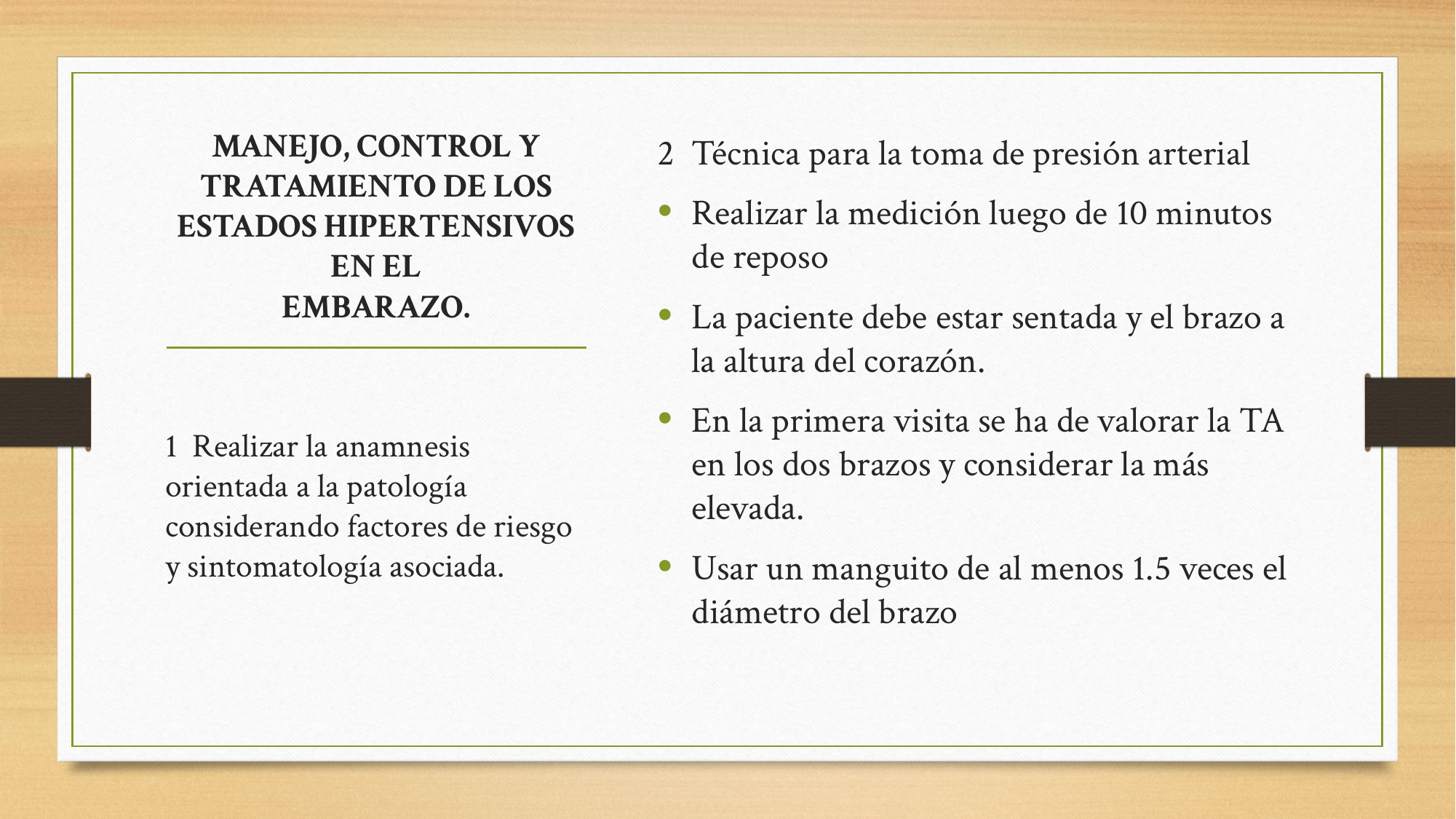

# MANEJO, CONTROL Y TRATAMIENTO DE LOS ESTADOS HIPERTENSIVOS EN EL EMBARAZO.
2  Técnica para la toma de presión arterial
Realizar la medición luego de 10 minutos de reposo
La paciente debe estar sentada y el brazo a la altura del corazón.
En la primera visita se ha de valorar la TA en los dos brazos y considerar la más elevada.
Usar un manguito de al menos 1.5 veces el diámetro del brazo

1  Realizar la anamnesis orientada a la patología considerando factores de riesgo y sintomatología asociada.